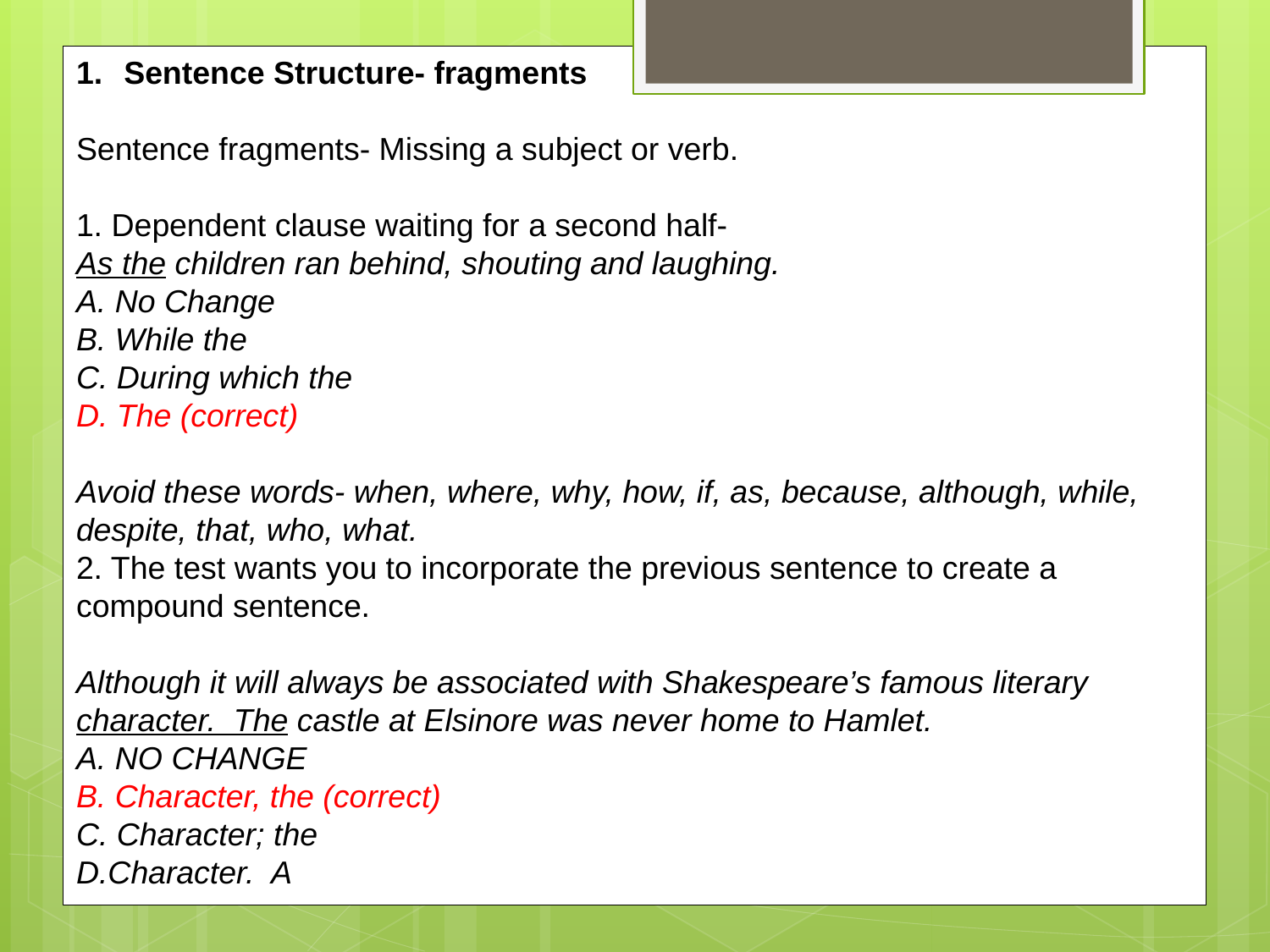

Sentence Structure- fragments

Sentence fragments- Missing a subject or verb.

1. Dependent clause waiting for a second half-
As the children ran behind, shouting and laughing.
A. No Change
B. While the
C. During which the
D. The (correct)

Avoid these words- when, where, why, how, if, as, because, although, while, despite, that, who, what.
2. The test wants you to incorporate the previous sentence to create a compound sentence.

Although it will always be associated with Shakespeare’s famous literary character.  The castle at Elsinore was never home to Hamlet.
A. NO CHANGE
B. Character, the (correct)
C. Character; the
D.Character.  A